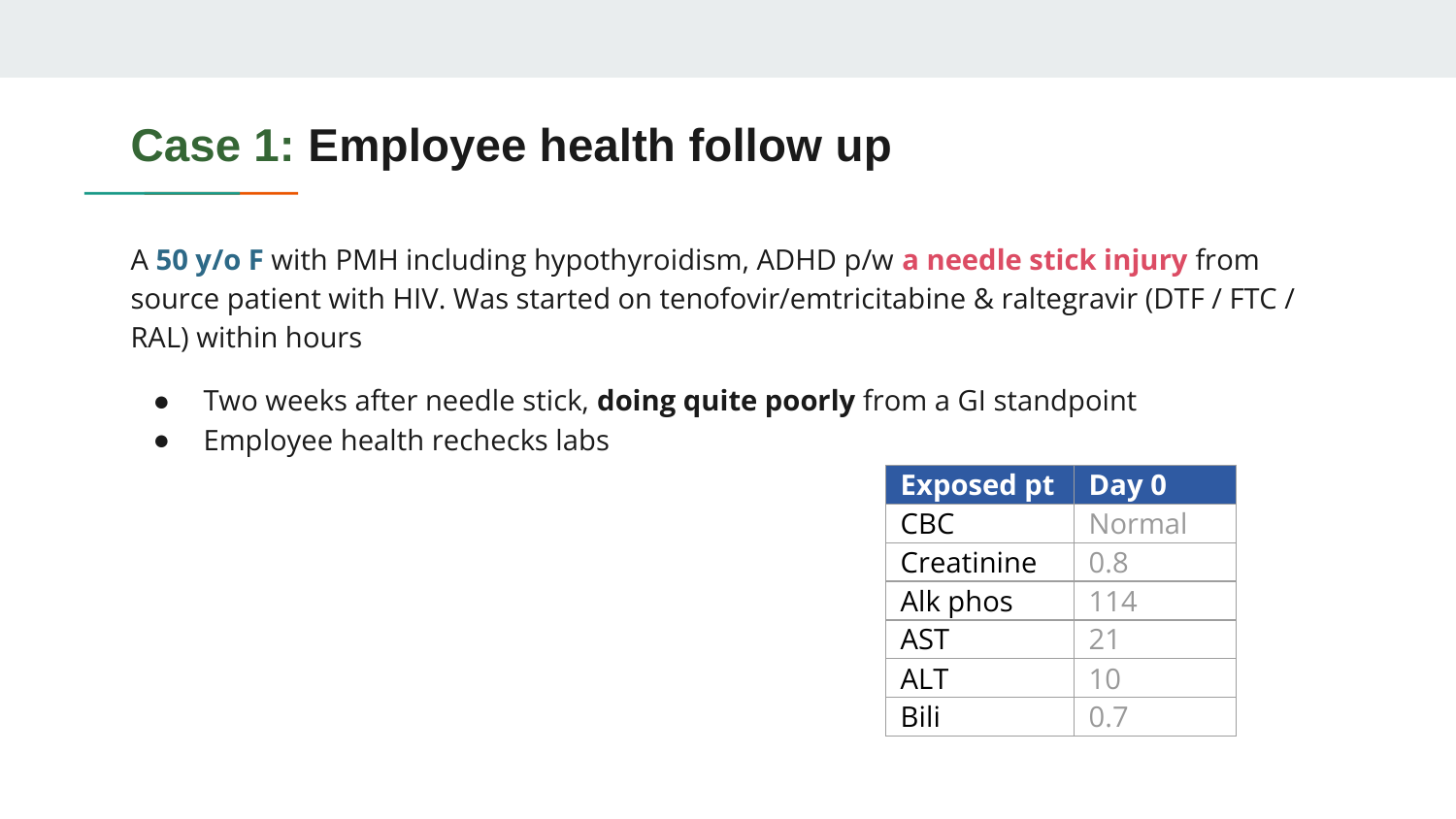

# Case 1: Employee health follow up
A 50 y/o F with PMH including hypothyroidism, ADHD p/w a needle stick injury from source patient with HIV. Was started on tenofovir/emtricitabine & raltegravir (DTF / FTC / RAL) within hours
Two weeks after needle stick, doing quite poorly from a GI standpoint
Employee health rechecks labs
| Exposed pt | Day 0 |
| --- | --- |
| CBC | Normal |
| Creatinine | 0.8 |
| Alk phos | 114 |
| AST | 21 |
| ALT | 10 |
| Bili | 0.7 |